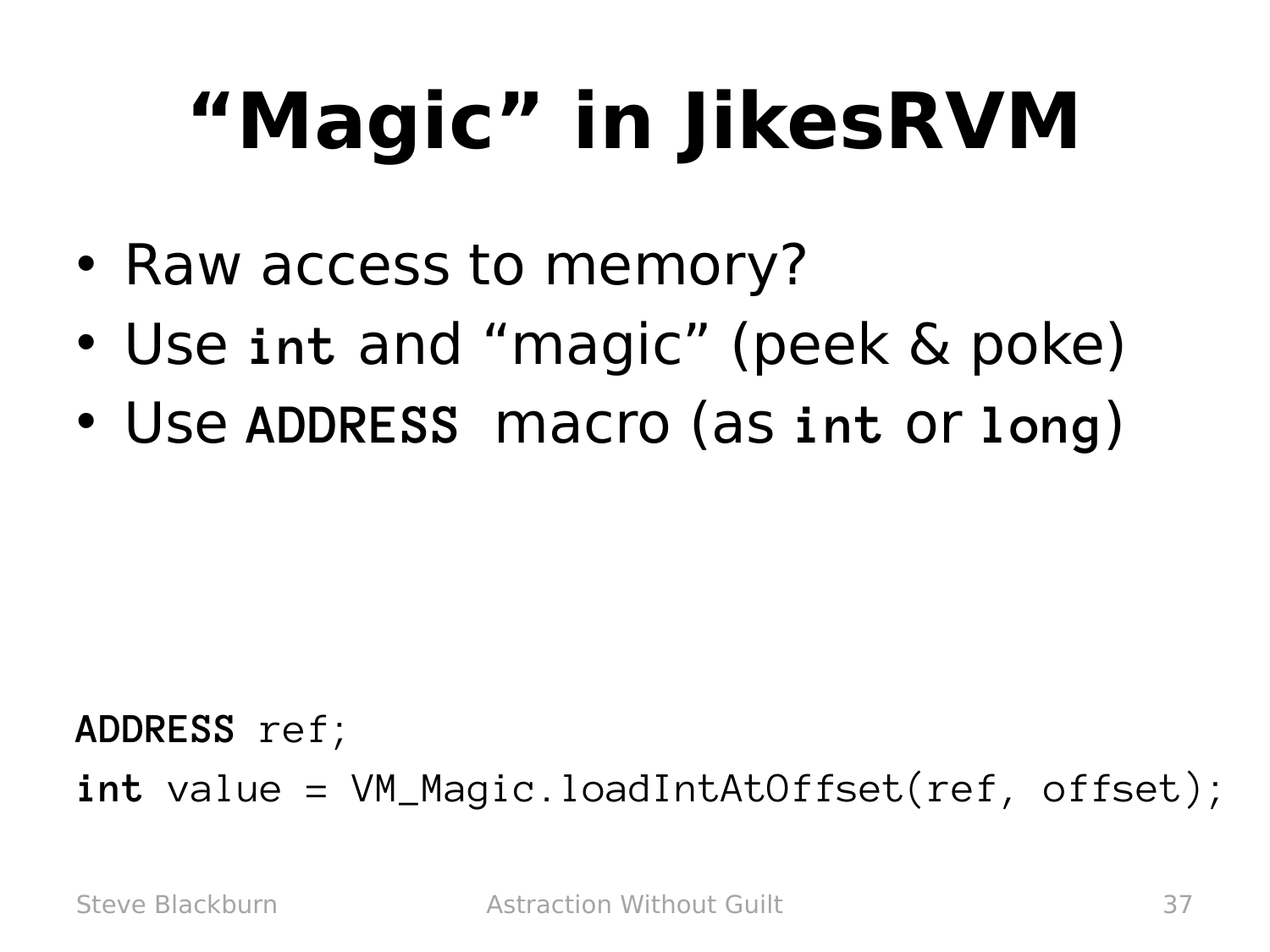

# “Magic” in JikesRVM
Raw access to memory?
Use int and “magic” (peek & poke)
Use ADDRESS macro (as int or long)

ADDRESS ref;
int value = VM_Magic.loadIntAtOffset(ref, offset);
Steve Blackburn
Astraction Without Guilt
37